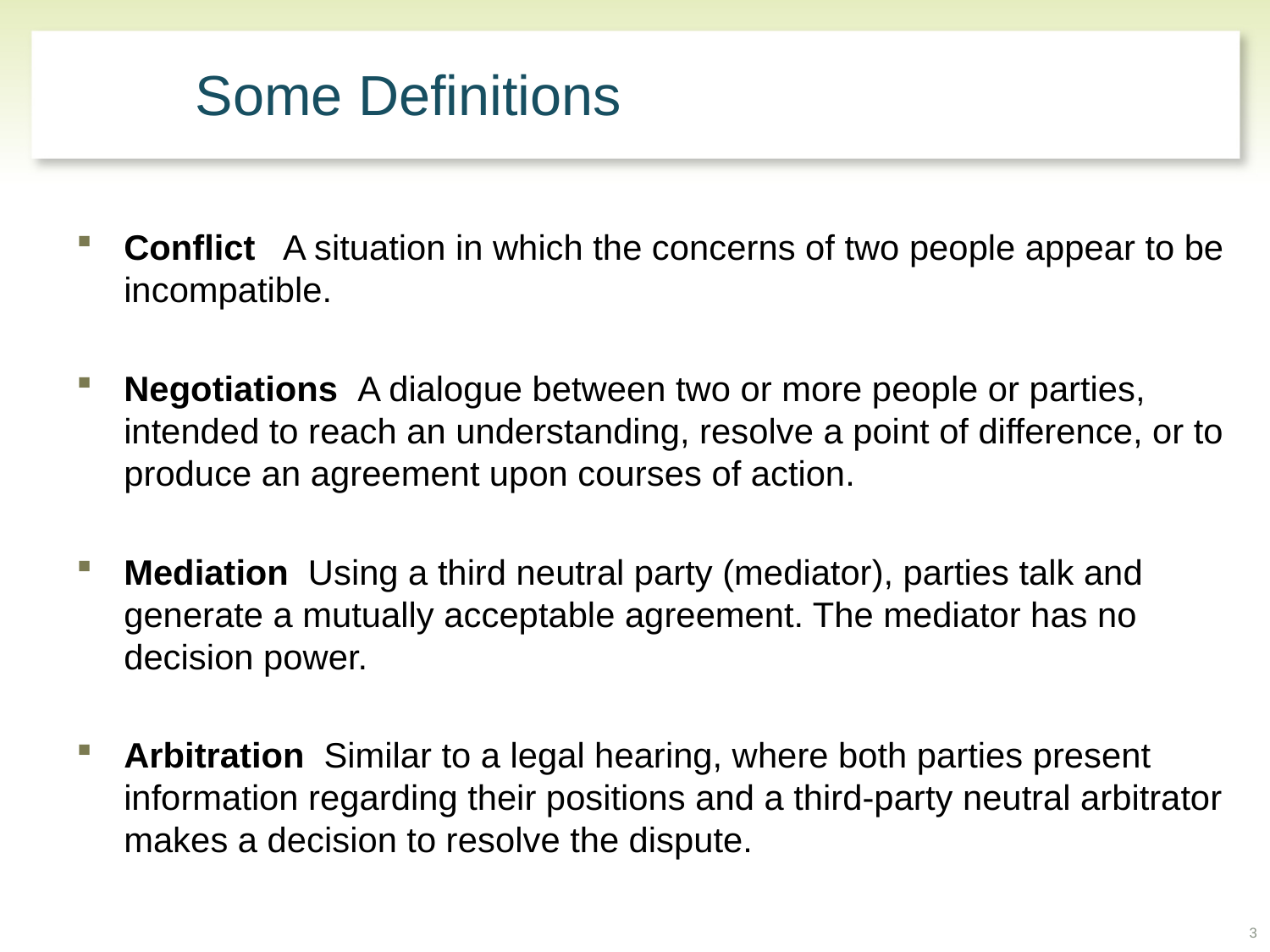

# Some Definitions

Conflict   A situation in which the concerns of two people appear to be incompatible.

Negotiations  A dialogue between two or more people or parties, intended to reach an understanding, resolve a point of difference, or to produce an agreement upon courses of action.

Mediation  Using a third neutral party (mediator), parties talk and generate a mutually acceptable agreement. The mediator has no decision power.

Arbitration  Similar to a legal hearing, where both parties present information regarding their positions and a third-party neutral arbitrator makes a decision to resolve the dispute.
3